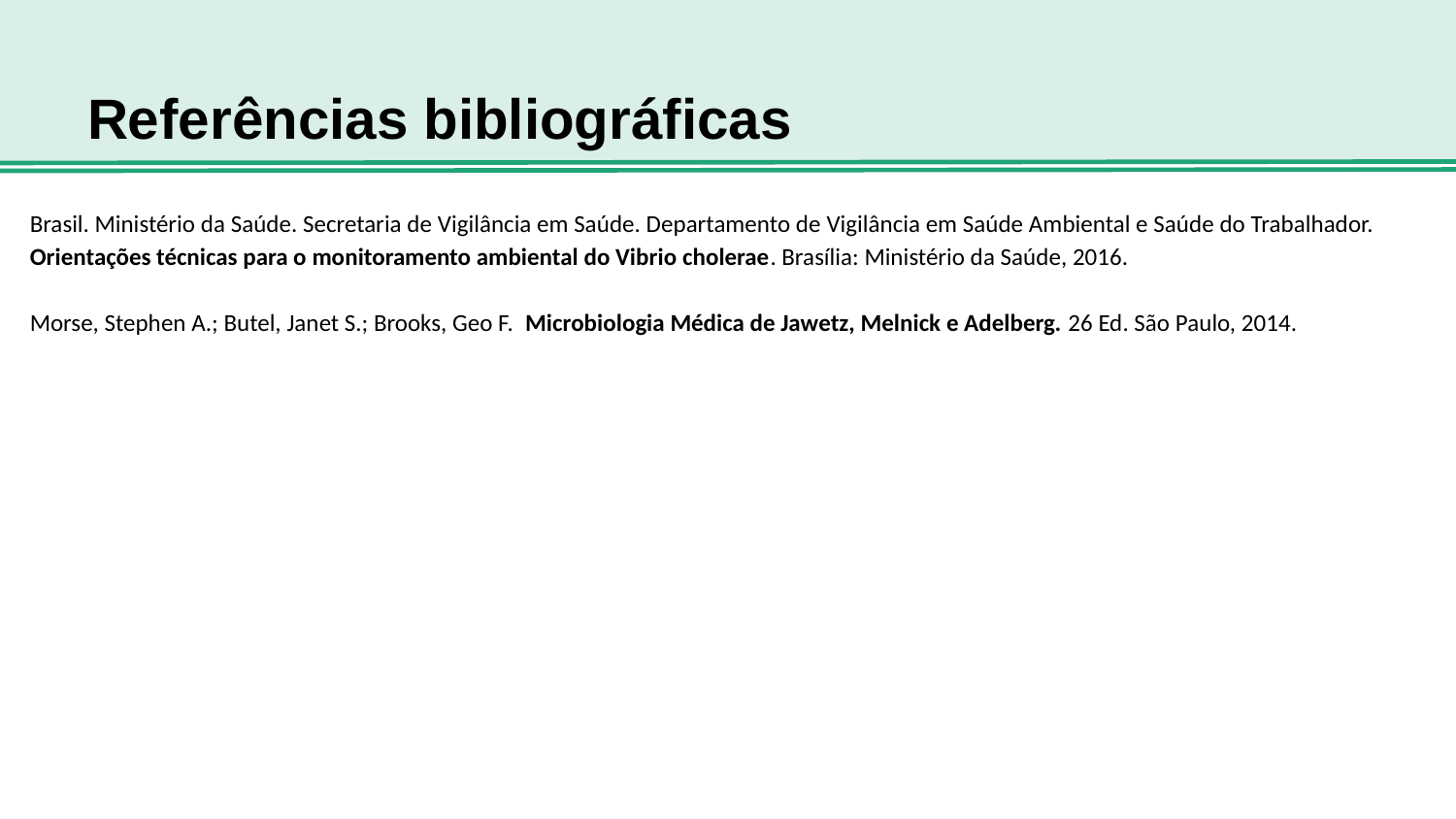

# Referências bibliográficas
Brasil. Ministério da Saúde. Secretaria de Vigilância em Saúde. Departamento de Vigilância em Saúde Ambiental e Saúde do Trabalhador. Orientações técnicas para o monitoramento ambiental do Vibrio cholerae. Brasília: Ministério da Saúde, 2016.
Morse, Stephen A.; Butel, Janet S.; Brooks, Geo F.  Microbiologia Médica de Jawetz, Melnick e Adelberg. 26 Ed. São Paulo, 2014.